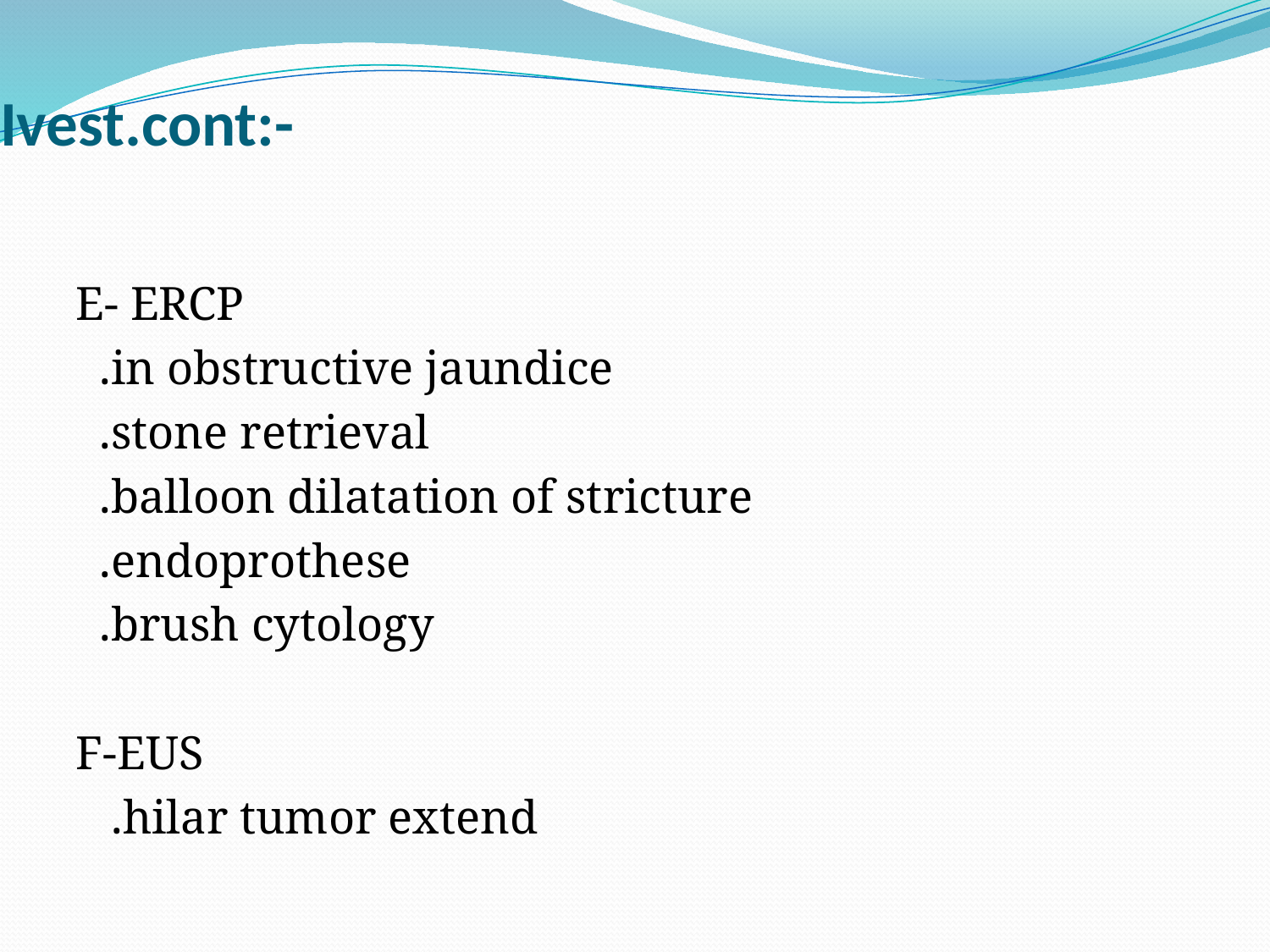

# Ivest.cont:-
E- ERCP
  .in obstructive jaundice
  .stone retrieval
  .balloon dilatation of stricture
  .endoprothese
  .brush cytology

F-EUS
   .hilar tumor extend